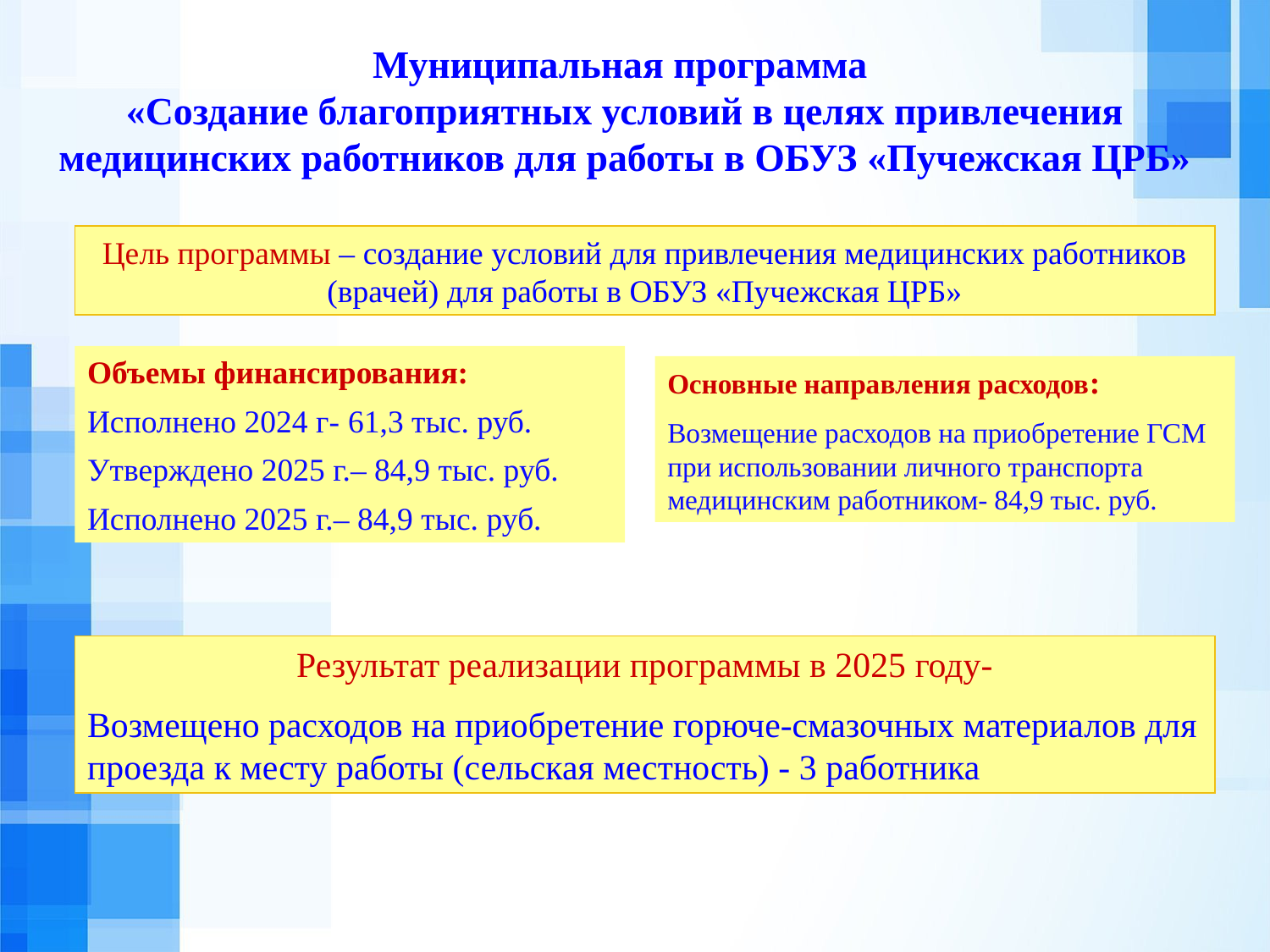

Муниципальная программа
«Создание благоприятных условий в целях привлечения медицинских работников для работы в ОБУЗ «Пучежская ЦРБ»
Цель программы – создание условий для привлечения медицинских работников (врачей) для работы в ОБУЗ «Пучежская ЦРБ»

Объемы финансирования:
Исполнено 2024 г- 61,3 тыс. руб.
Утверждено 2025 г.– 84,9 тыс. руб.
Исполнено 2025 г.– 84,9 тыс. руб.
Основные направления расходов:
Возмещение расходов на приобретение ГСМ при использовании личного транспорта медицинским работником- 84,9 тыс. руб.
Результат реализации программы в 2025 году-
Возмещено расходов на приобретение горюче-смазочных материалов для проезда к месту работы (сельская местность) - 3 работника